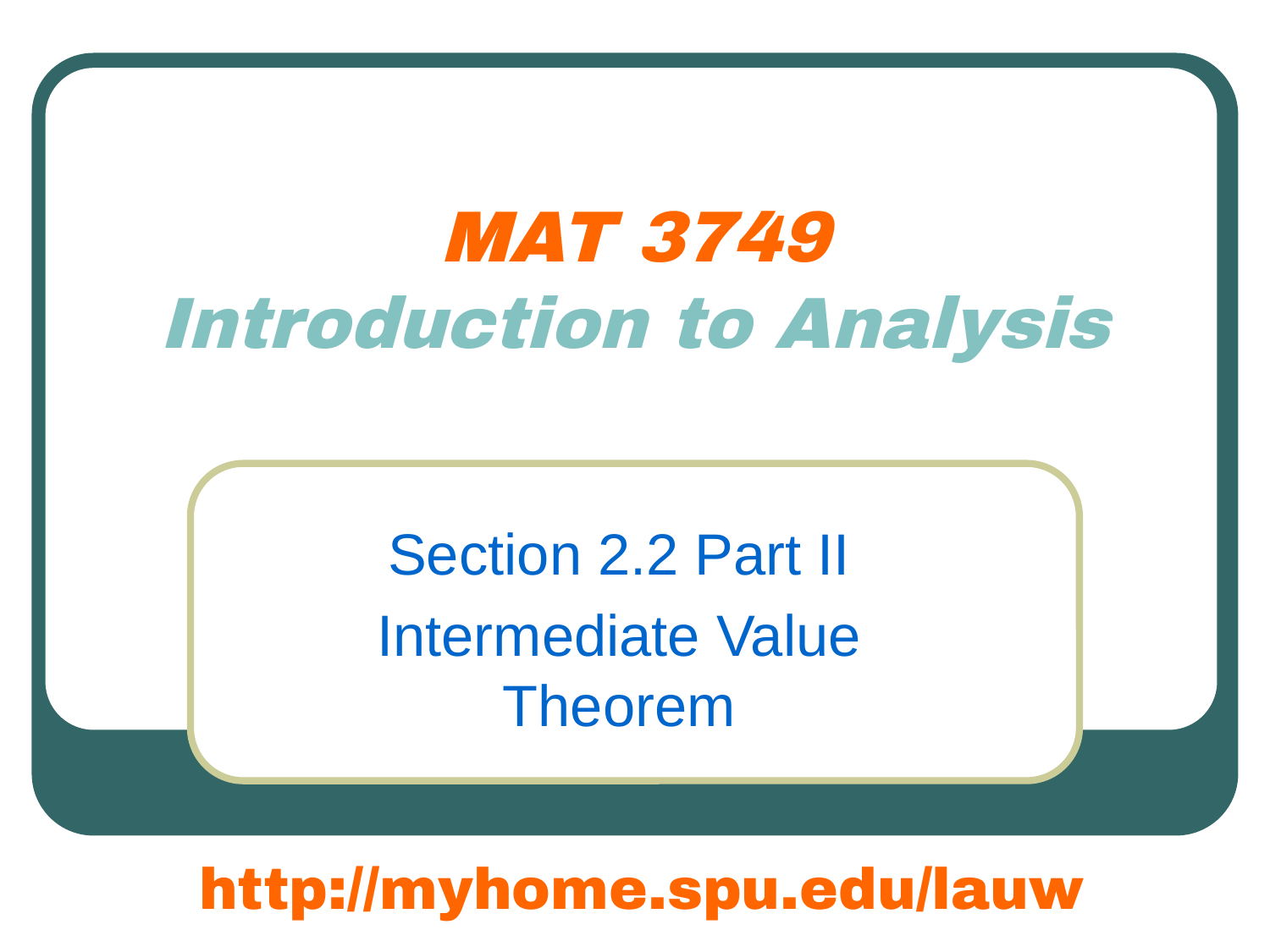

# MAT 3749 Introduction to Analysis
Section 2.2 Part II
Intermediate Value Theorem
http://myhome.spu.edu/lauw